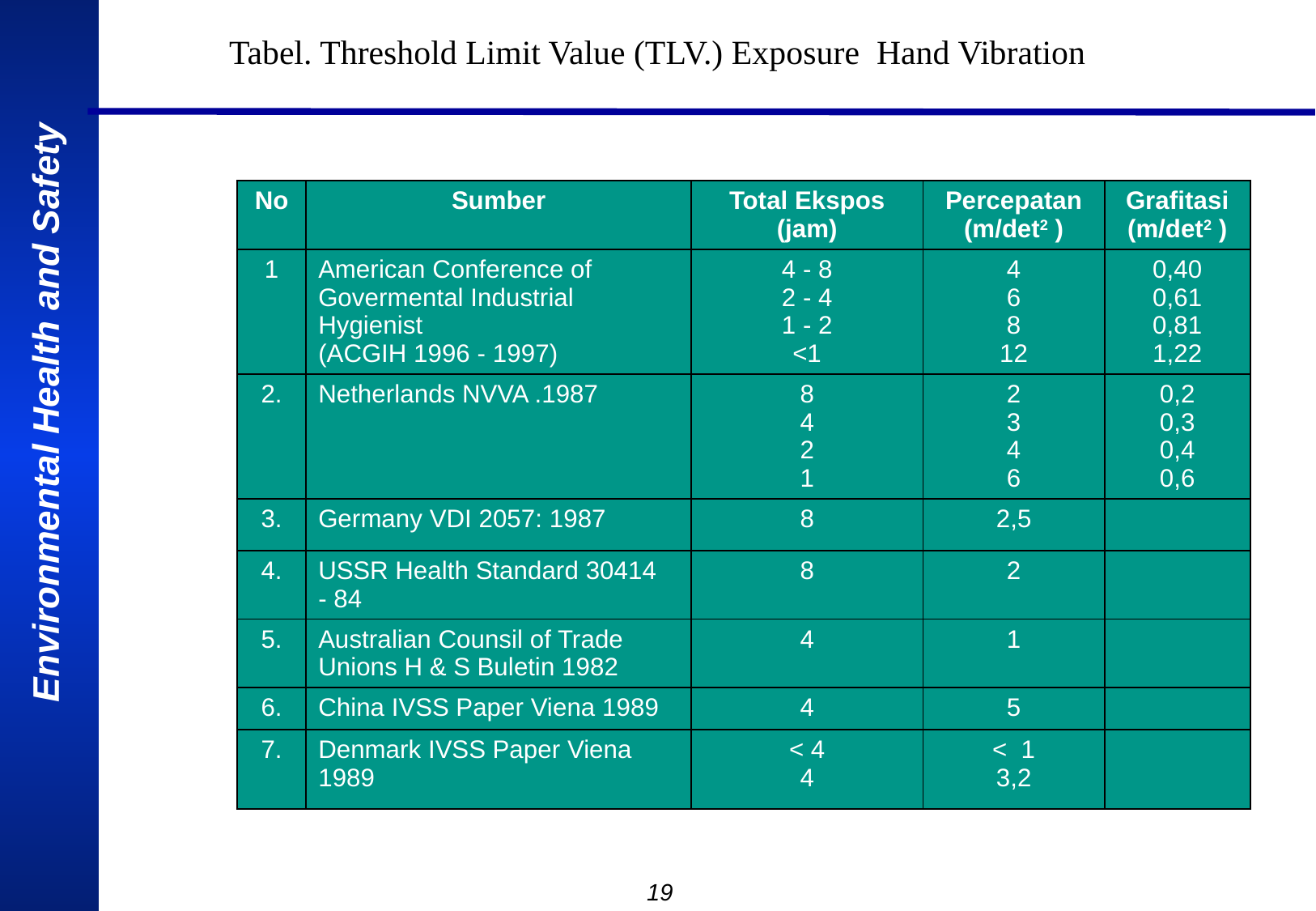

Tabel. Threshold Limit Value (TLV.) Exposure  Hand Vibration

| No | Sumber | Total Ekspos (jam) | Percepatan (m/det2 ) | Grafitasi (m/det2 ) |
| --- | --- | --- | --- | --- |
| 1 | American Conference of Govermental Industrial Hygienist (ACGIH 1996 - 1997) | 4 - 8 2 - 4 1 - 2 <1 | 4 6 8 12 | 0,40 0,61 0,81 1,22 |
| 2. | Netherlands NVVA .1987 | 8 4 2 1 | 2 3 4 6 | 0,2 0,3 0,4 0,6 |
| 3. | Germany VDI 2057: 1987 | 8 | 2,5 |  |
| 4. | USSR Health Standard 30414 - 84 | 8 | 2 |  |
| 5. | Australian Counsil of Trade Unions H & S Buletin 1982 | 4 | 1 |  |
| 6. | China IVSS Paper Viena 1989 | 4 | 5 |  |
| 7. | Denmark IVSS Paper Viena 1989 | < 4 4 | < 1 3,2 |  |